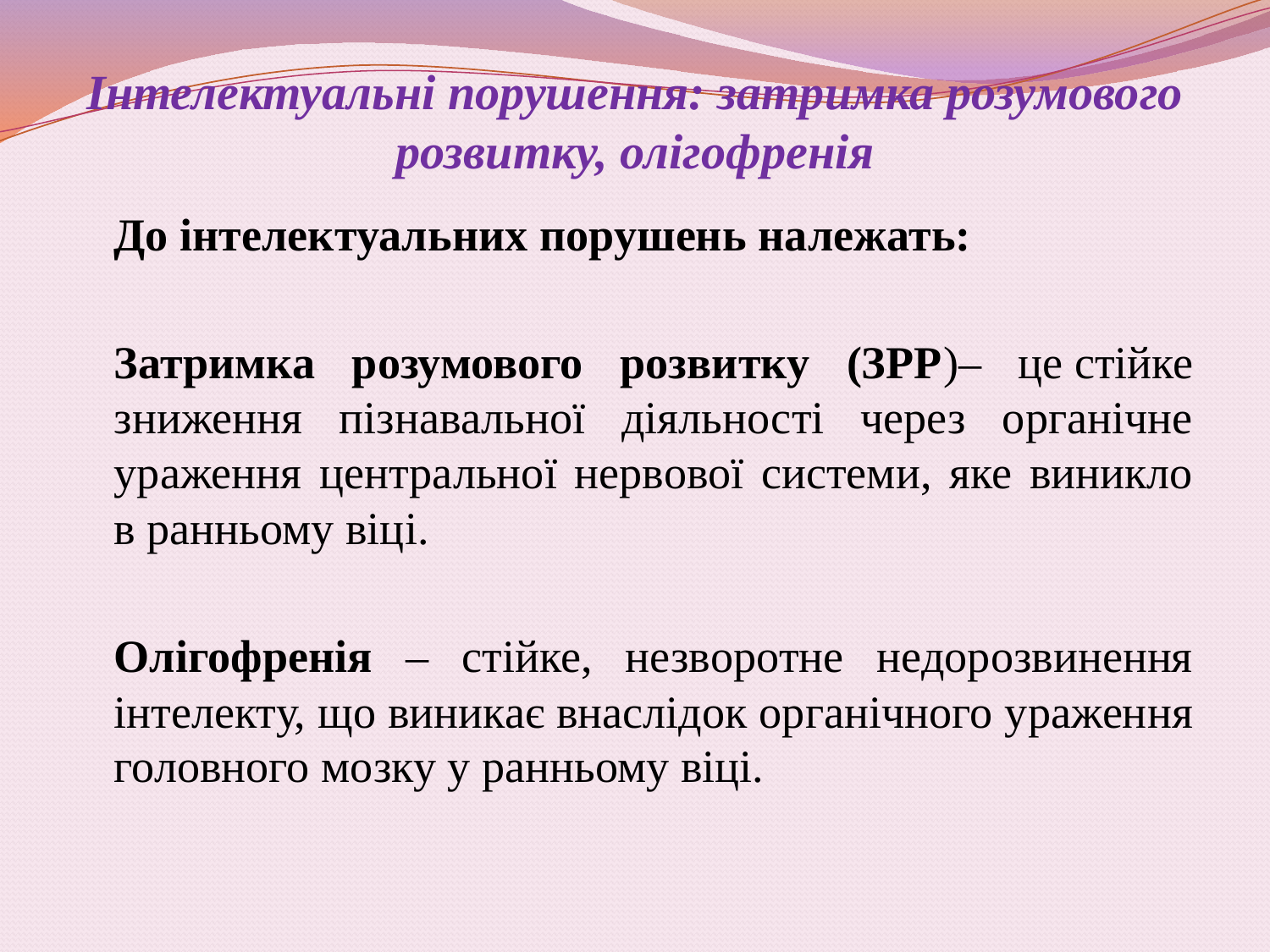

# Інтелектуальні порушення: затримка розумового розвитку, олігофренія
	До інтелектуальних порушень належать:

	Затримка розумового розвитку (ЗРР)– це стійке зниження пізнавальної діяльності через органічне ураження центральної нервової системи, яке виникло в ранньому віці.

	Олігофренія – стійке, незворотне недорозвинення інтелекту, що виникає внаслідок органічного ураження головного мозку у ранньому віці.